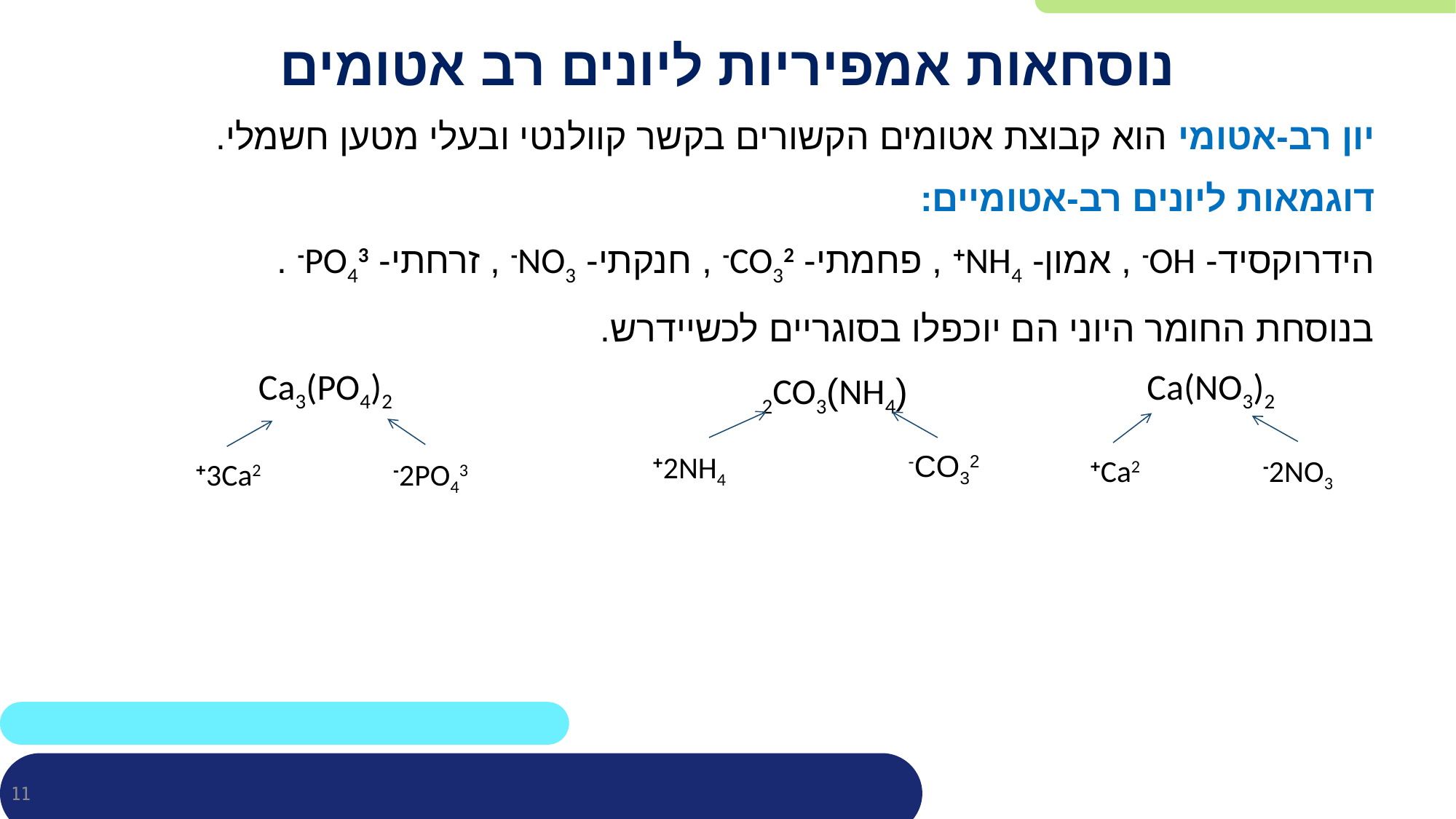

# נוסחאות אמפיריות ליונים רב אטומים
יון רב-אטומי הוא קבוצת אטומים הקשורים בקשר קוולנטי ובעלי מטען חשמלי.
דוגמאות ליונים רב-אטומיים:
הידרוקסיד- OH- , אמון- NH4+ , פחמתי- CO32- , חנקתי- NO3- , זרחתי- PO43- .
בנוסחת החומר היוני הם יוכפלו בסוגריים לכשיידרש.

Ca3(PO4)2
3Ca2+
2PO43-
Ca(NO3)2
Ca2+
(NH4)2CO3
CO32-
2NH4+
2NO3-
11